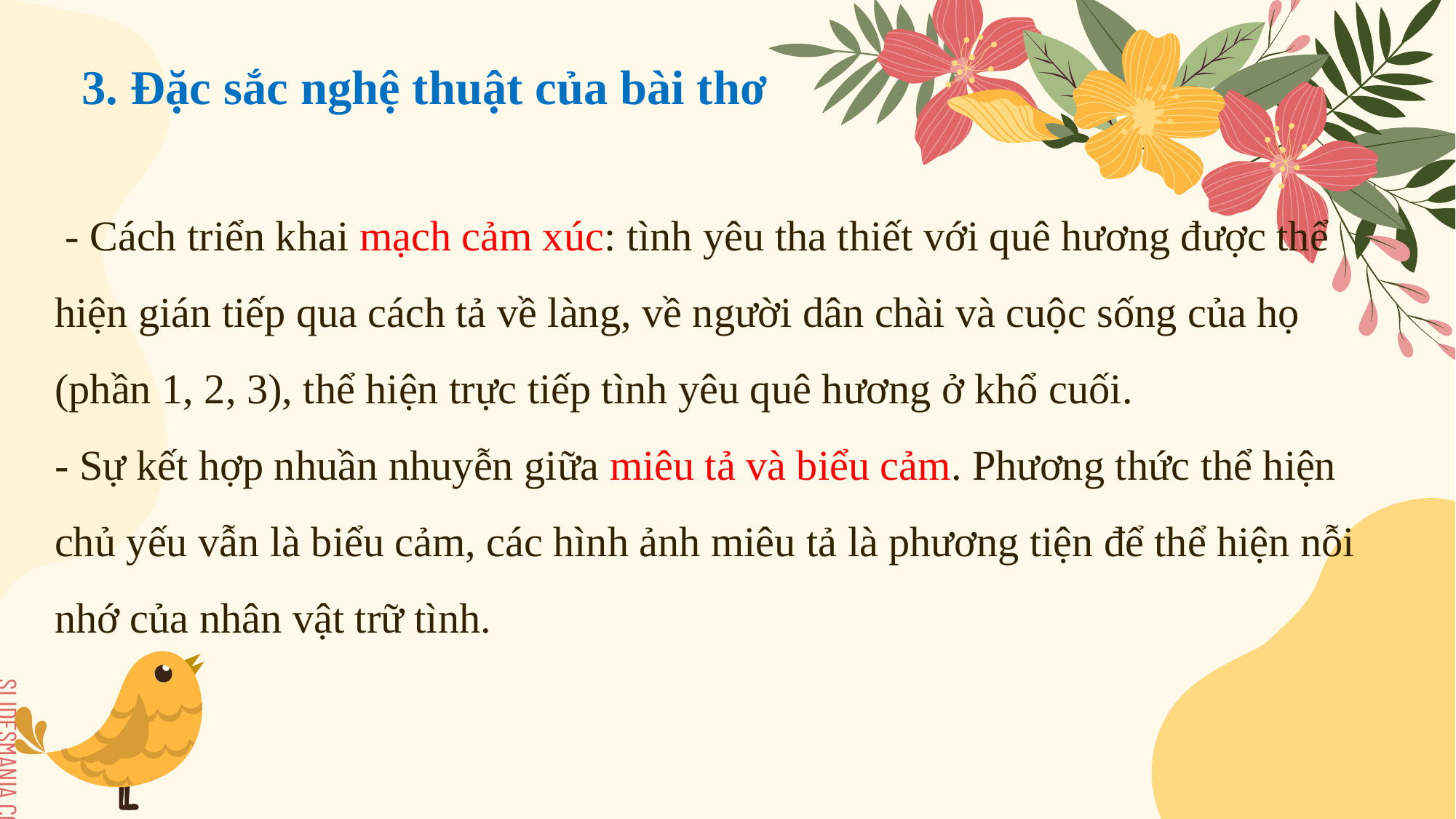

3. Đặc sắc nghệ thuật của bài thơ
 - Cách triển khai mạch cảm xúc: tình yêu tha thiết với quê hương được thể hiện gián tiếp qua cách tả về làng, về người dân chài và cuộc sống của họ (phần 1, 2, 3), thể hiện trực tiếp tình yêu quê hương ở khổ cuối.
- Sự kết hợp nhuần nhuyễn giữa miêu tả và biểu cảm. Phương thức thể hiện chủ yếu vẫn là biểu cảm, các hình ảnh miêu tả là phương tiện để thể hiện nỗi nhớ của nhân vật trữ tình.